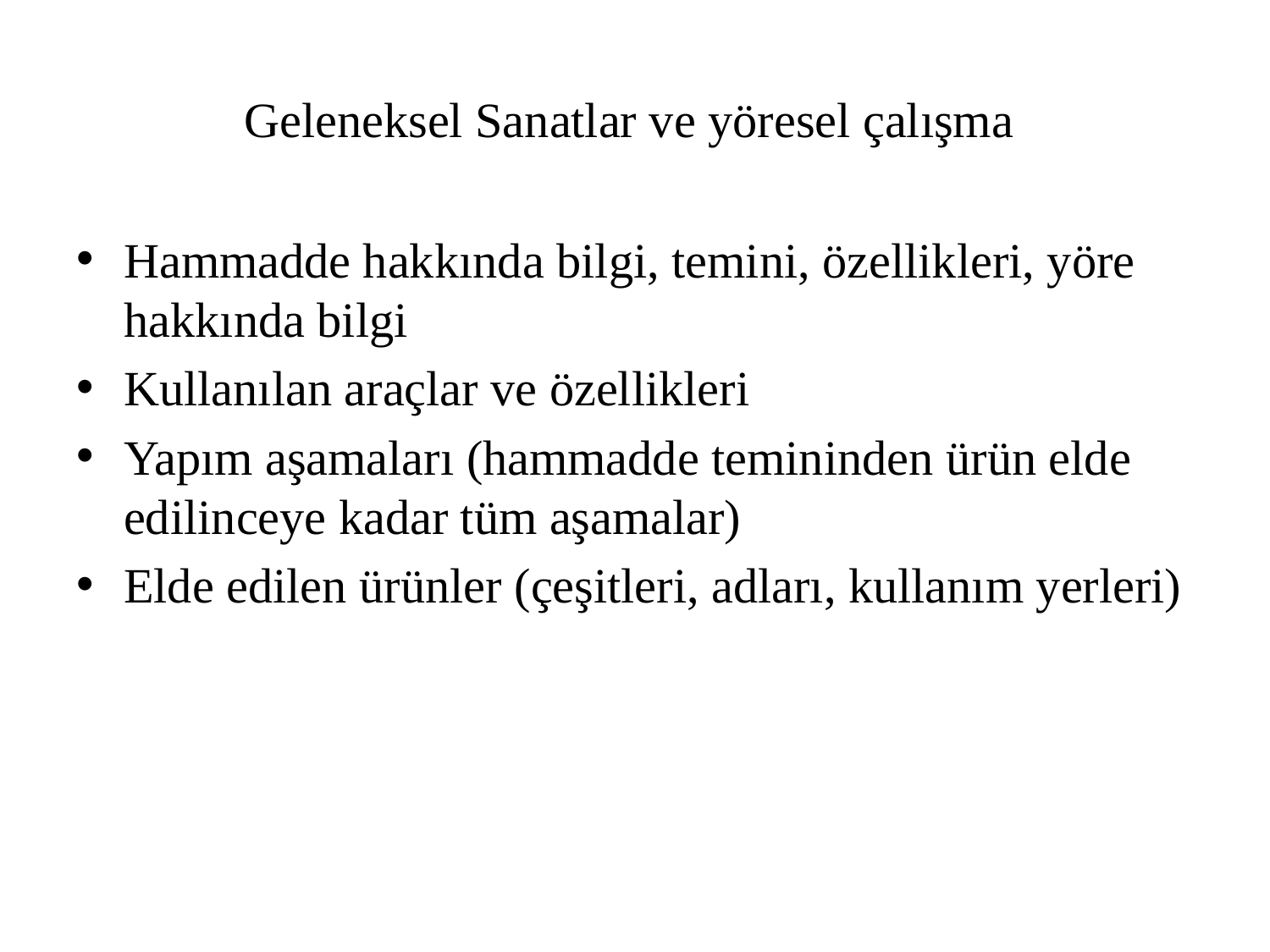

# Geleneksel Sanatlar ve yöresel çalışma
Hammadde hakkında bilgi, temini, özellikleri, yöre hakkında bilgi
Kullanılan araçlar ve özellikleri
Yapım aşamaları (hammadde temininden ürün elde edilinceye kadar tüm aşamalar)
Elde edilen ürünler (çeşitleri, adları, kullanım yerleri)